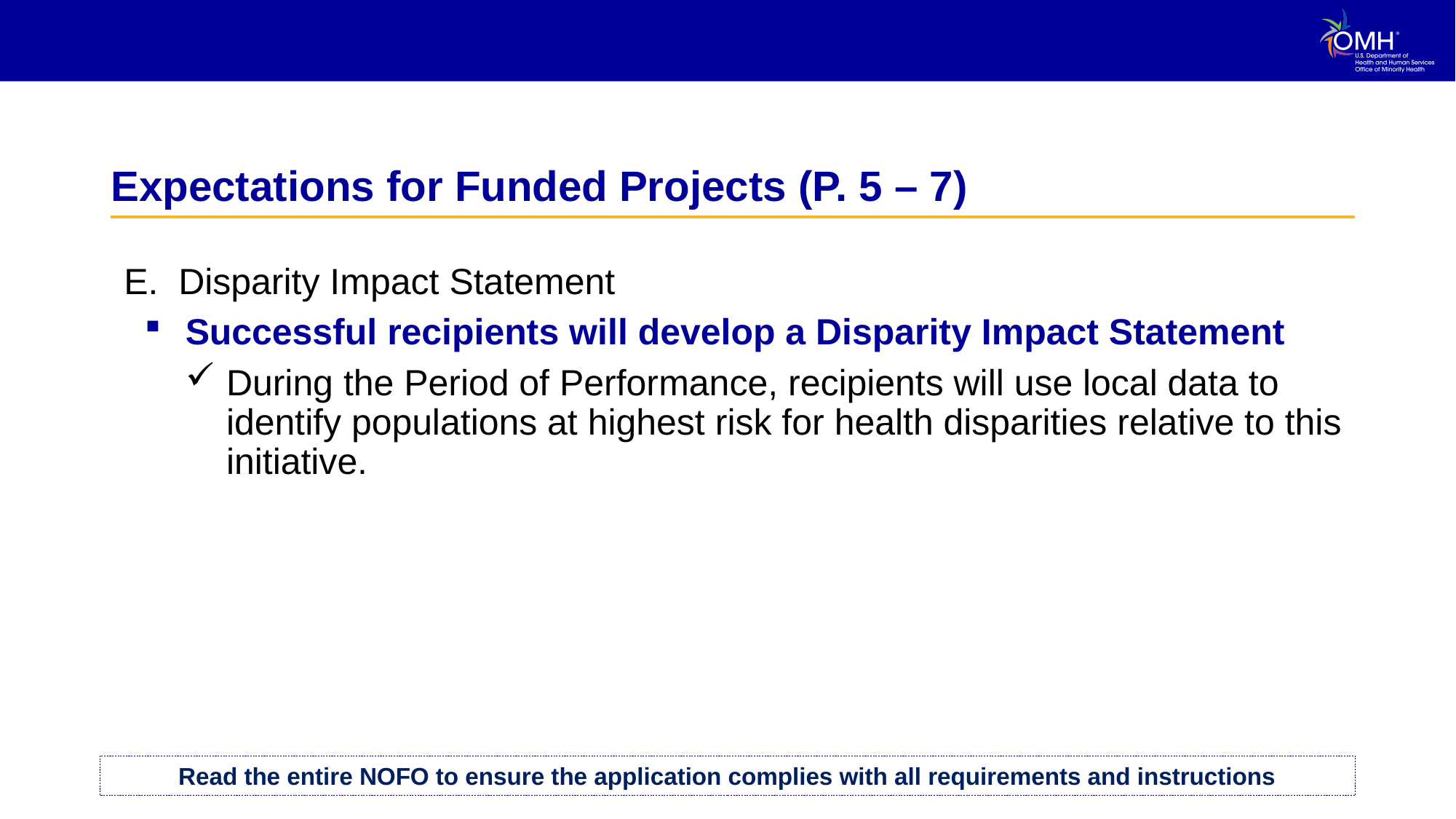

# Expectations for Funded Projects (P. 5 – 7)
Disparity Impact Statement
Successful recipients will develop a Disparity Impact Statement
During the Period of Performance, recipients will use local data to identify populations at highest risk for health disparities relative to this initiative.
Read the entire NOFO to ensure the application complies with all requirements and instructions